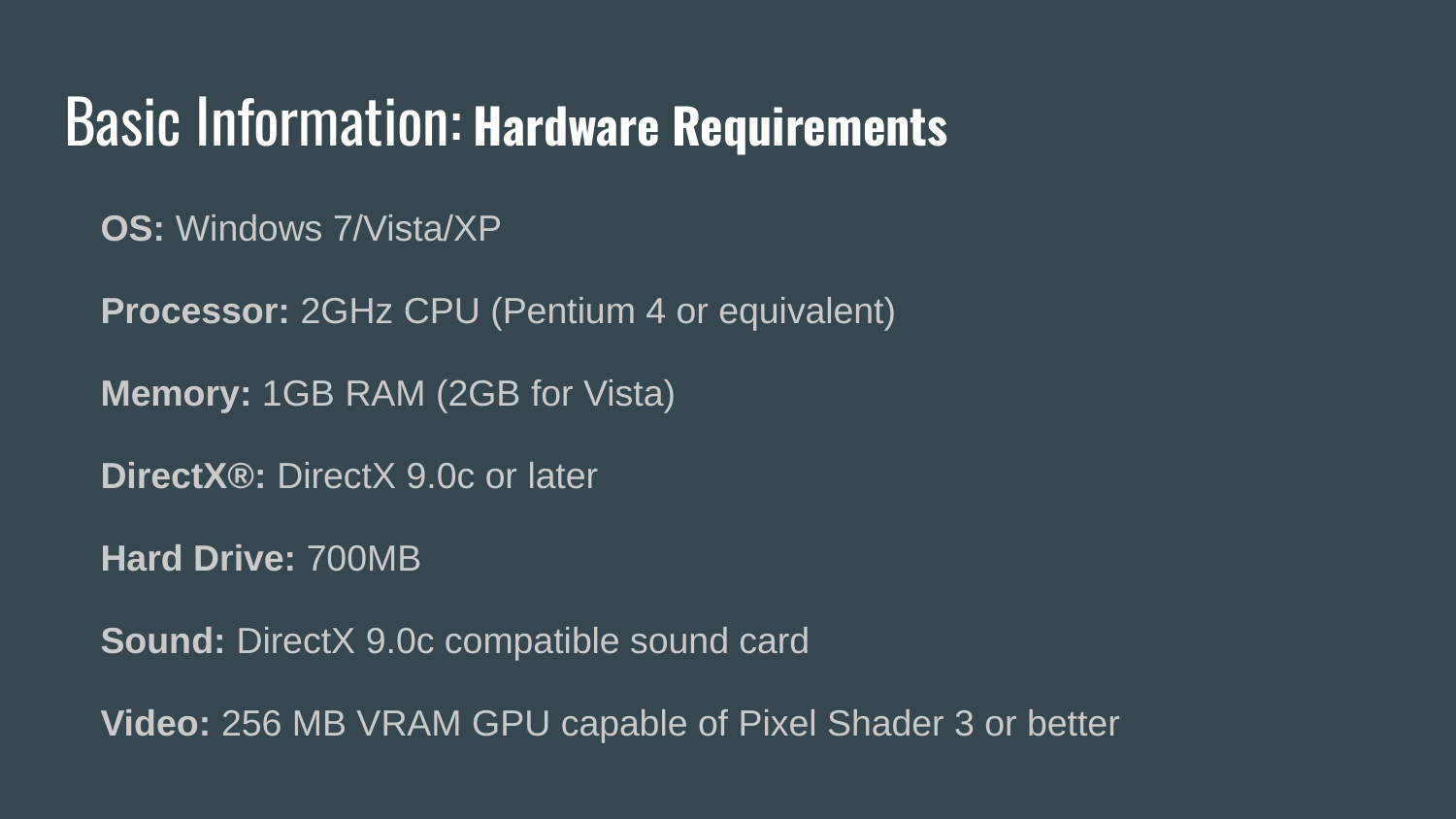

# Basic Information: Hardware Requirements
OS: Windows 7/Vista/XP
Processor: 2GHz CPU (Pentium 4 or equivalent)
Memory: 1GB RAM (2GB for Vista)
DirectX®: DirectX 9.0c or later
Hard Drive: 700MB
Sound: DirectX 9.0c compatible sound card
Video: 256 MB VRAM GPU capable of Pixel Shader 3 or better